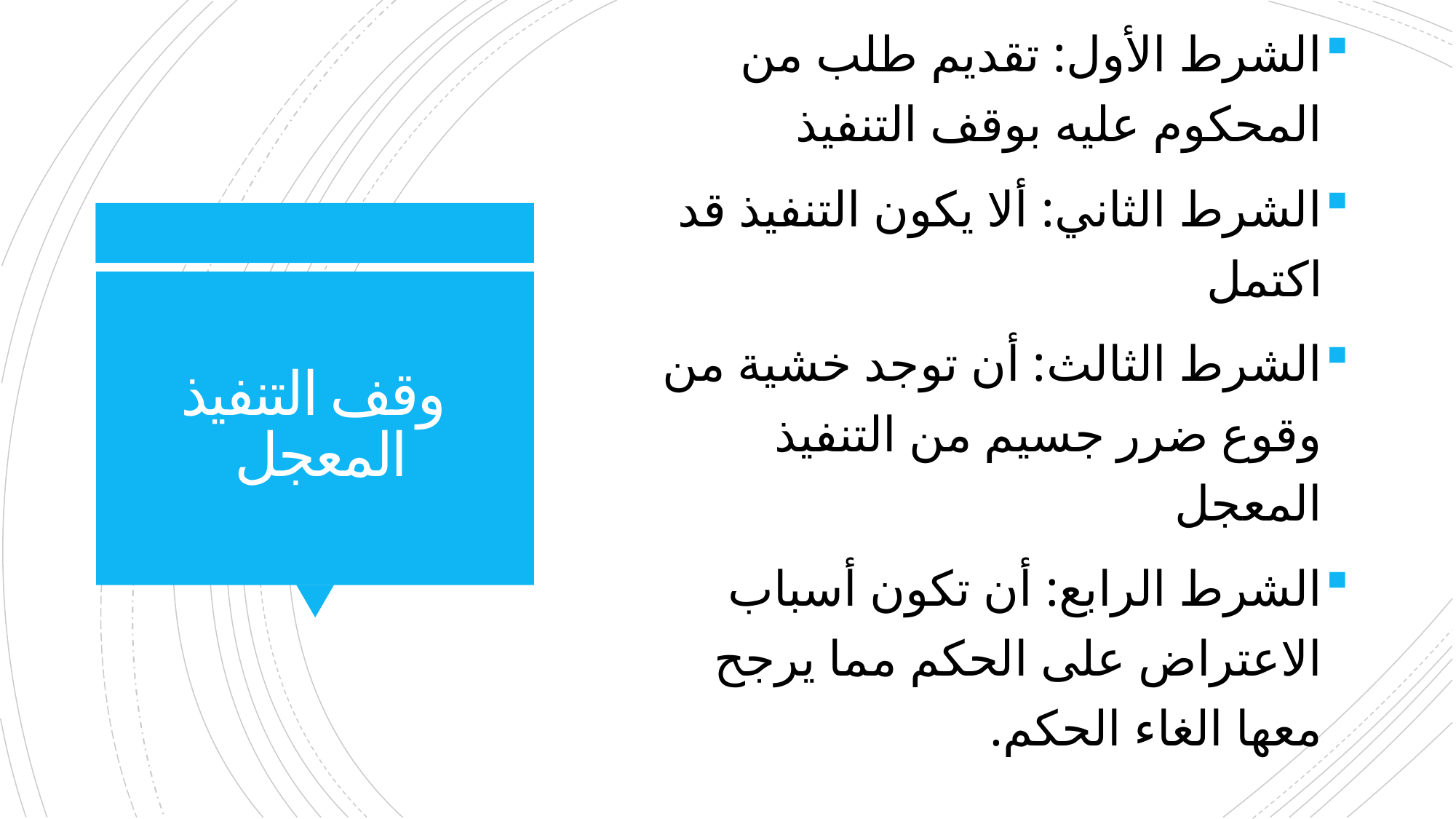

الشرط الأول: تقديم طلب من المحكوم عليه بوقف التنفيذ
الشرط الثاني: ألا يكون التنفيذ قد اكتمل
الشرط الثالث: أن توجد خشية من وقوع ضرر جسيم من التنفيذ المعجل
الشرط الرابع: أن تكون أسباب الاعتراض على الحكم مما يرجح معها الغاء الحكم.
# وقف التنفيذ المعجل